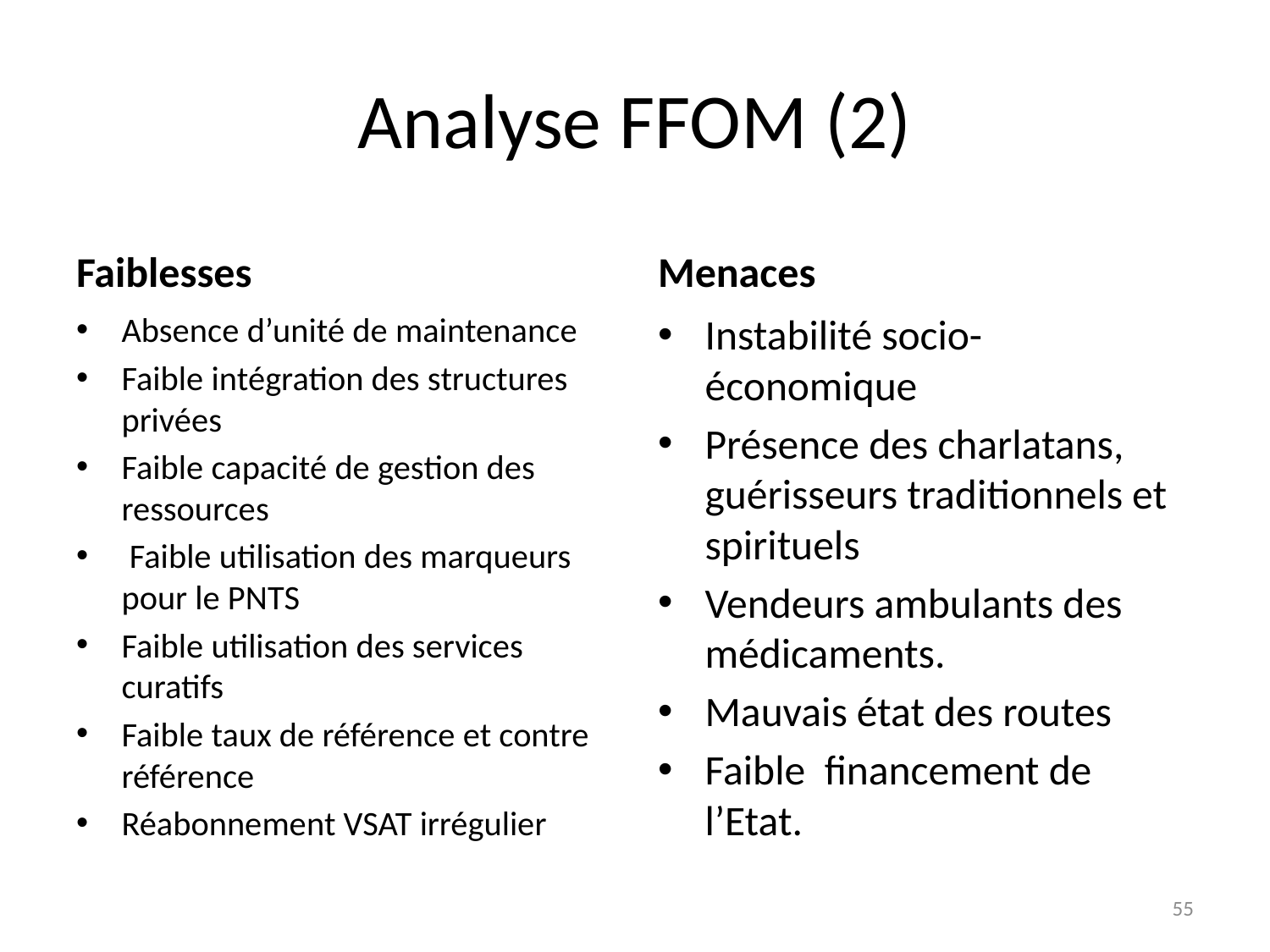

# Analyse FFOM (2)
Faiblesses
Menaces
Absence d’unité de maintenance
Faible intégration des structures privées
Faible capacité de gestion des ressources
 Faible utilisation des marqueurs pour le PNTS
Faible utilisation des services curatifs
Faible taux de référence et contre référence
Réabonnement VSAT irrégulier

Instabilité socio-économique
Présence des charlatans, guérisseurs traditionnels et spirituels
Vendeurs ambulants des médicaments.
Mauvais état des routes
Faible  financement de l’Etat.
55